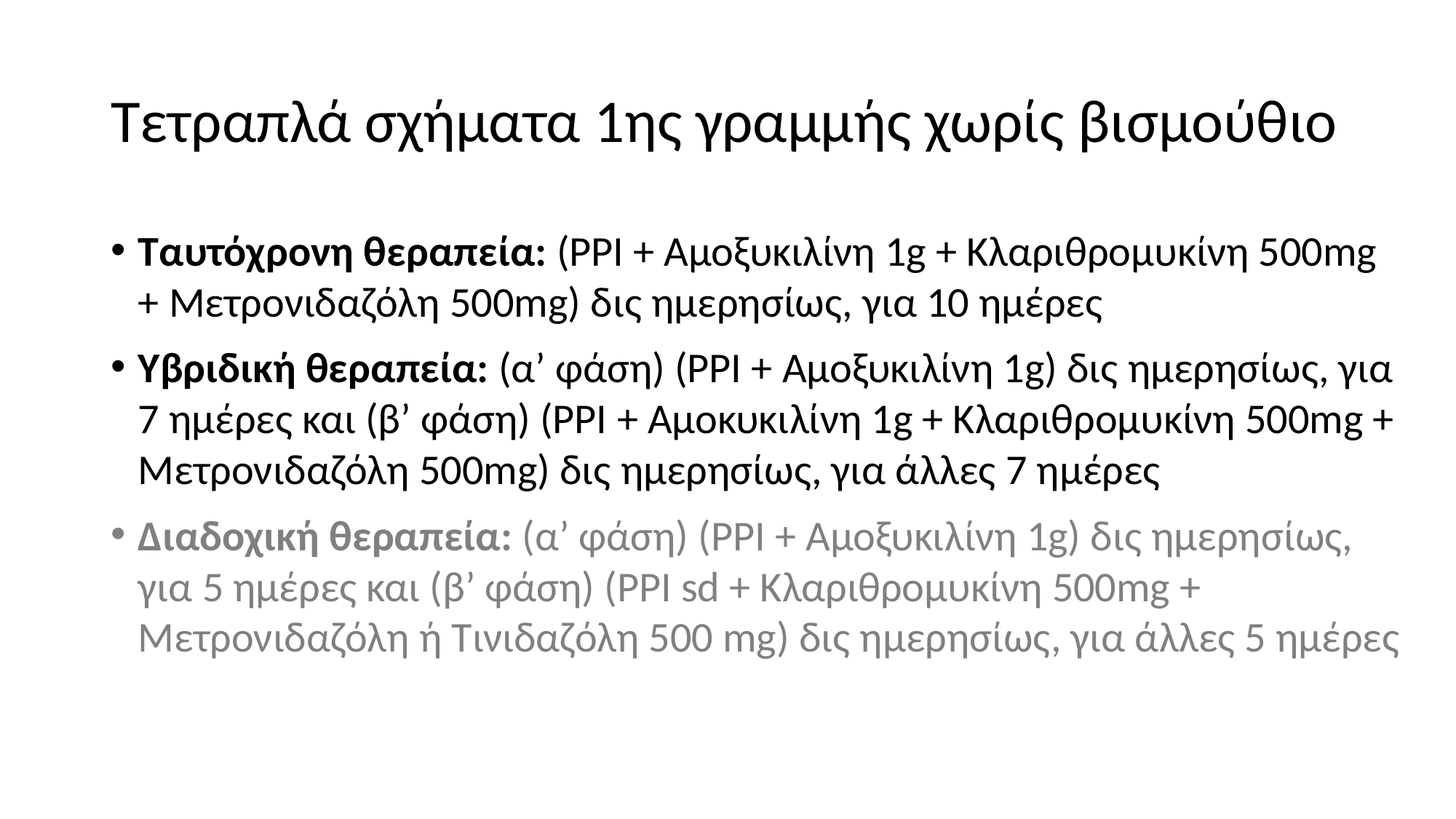

# Τετραπλά σχήματα 1ης γραμμής χωρίς βισμούθιο
Ταυτόχρονη θεραπεία: (PPI + Αμοξυκιλίνη 1g + Κλαριθρομυκίνη 500mg + Μετρονιδαζόλη 500mg) δις ημερησίως, για 10 ημέρες
Υβριδική θεραπεία: (α’ φάση) (PPI + Αμοξυκιλίνη 1g) δις ημερησίως, για 7 ημέρες και (β’ φάση) (PPI + Αμοκυκιλίνη 1g + Κλαριθρομυκίνη 500mg + Μετρονιδαζόλη 500mg) δις ημερησίως, για άλλες 7 ημέρες
Διαδοχική θεραπεία: (α’ φάση) (PPI + Αμοξυκιλίνη 1g) δις ημερησίως, για 5 ημέρες και (β’ φάση) (PPI sd + Κλαριθρομυκίνη 500mg + Μετρονιδαζόλη ή Τινιδαζόλη 500 mg) δις ημερησίως, για άλλες 5 ημέρες